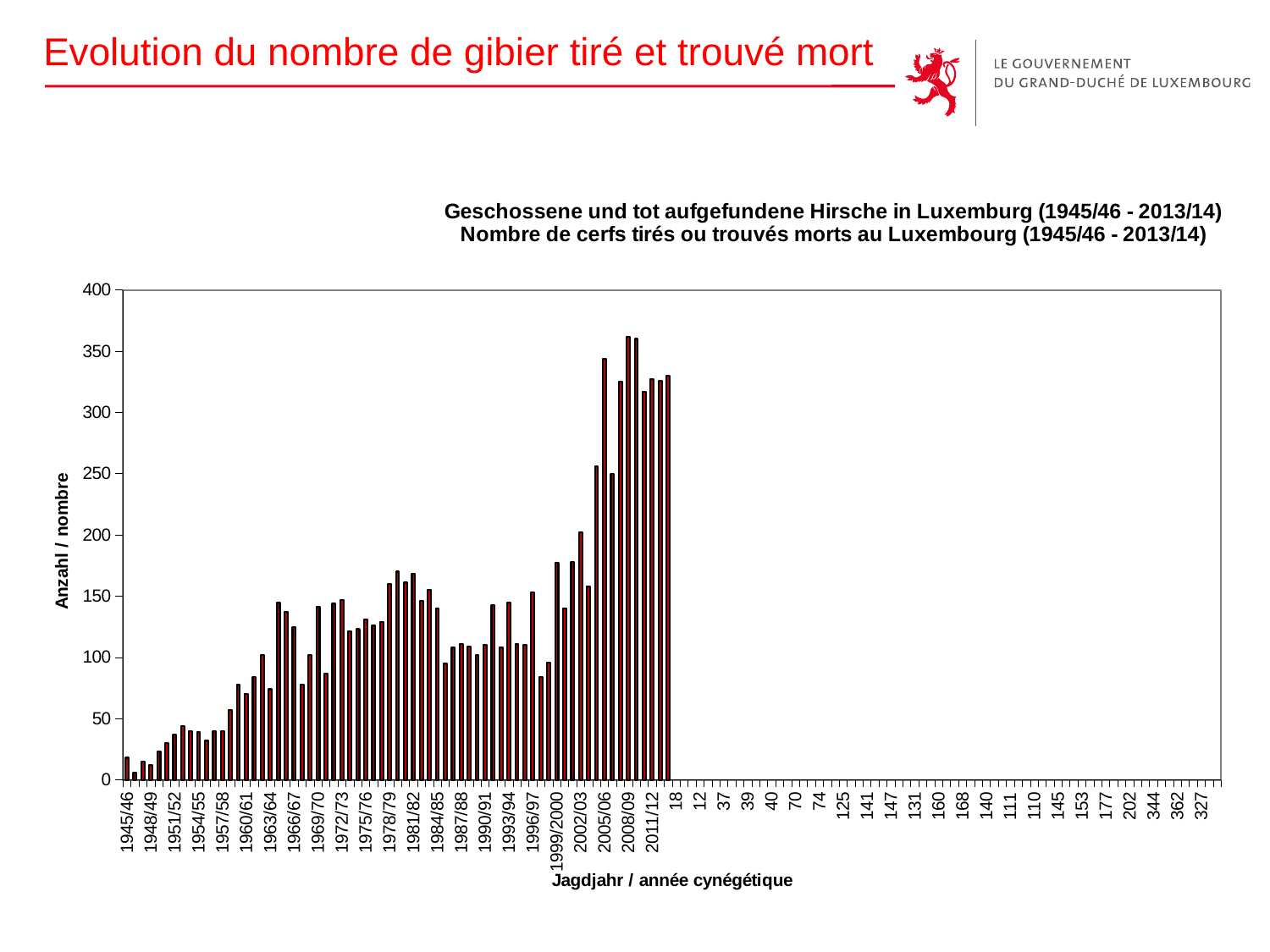

Evolution du nombre de gibier tiré et trouvé mort

[unsupported chart]